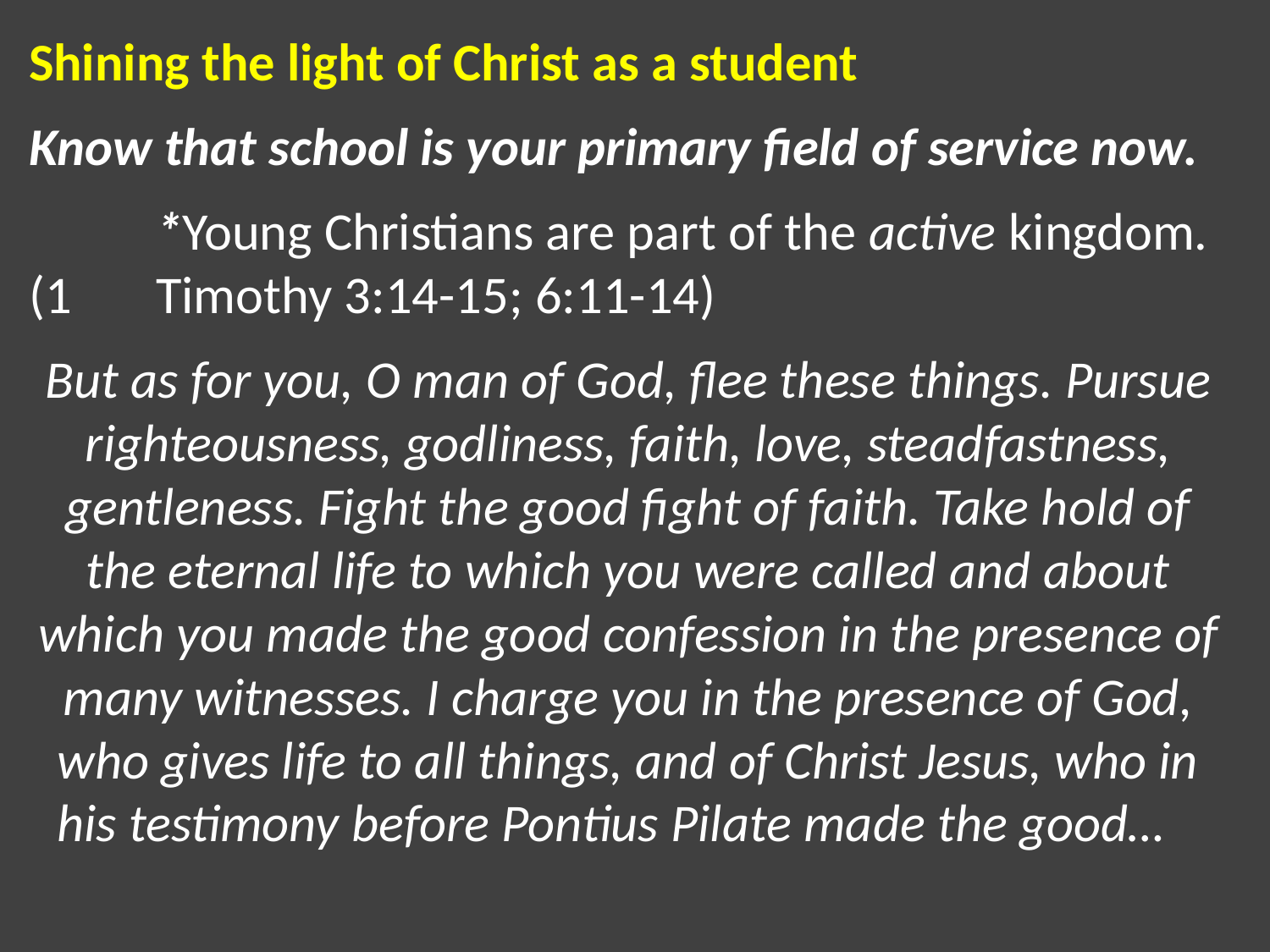

Shining the light of Christ as a student
Know that school is your primary field of service now.
	*Young Christians are part of the active kingdom. (1 	Timothy 3:14-15; 6:11-14)
But as for you, O man of God, flee these things. Pursue righteousness, godliness, faith, love, steadfastness, gentleness. Fight the good fight of faith. Take hold of the eternal life to which you were called and about which you made the good confession in the presence of many witnesses. I charge you in the presence of God, who gives life to all things, and of Christ Jesus, who in his testimony before Pontius Pilate made the good…